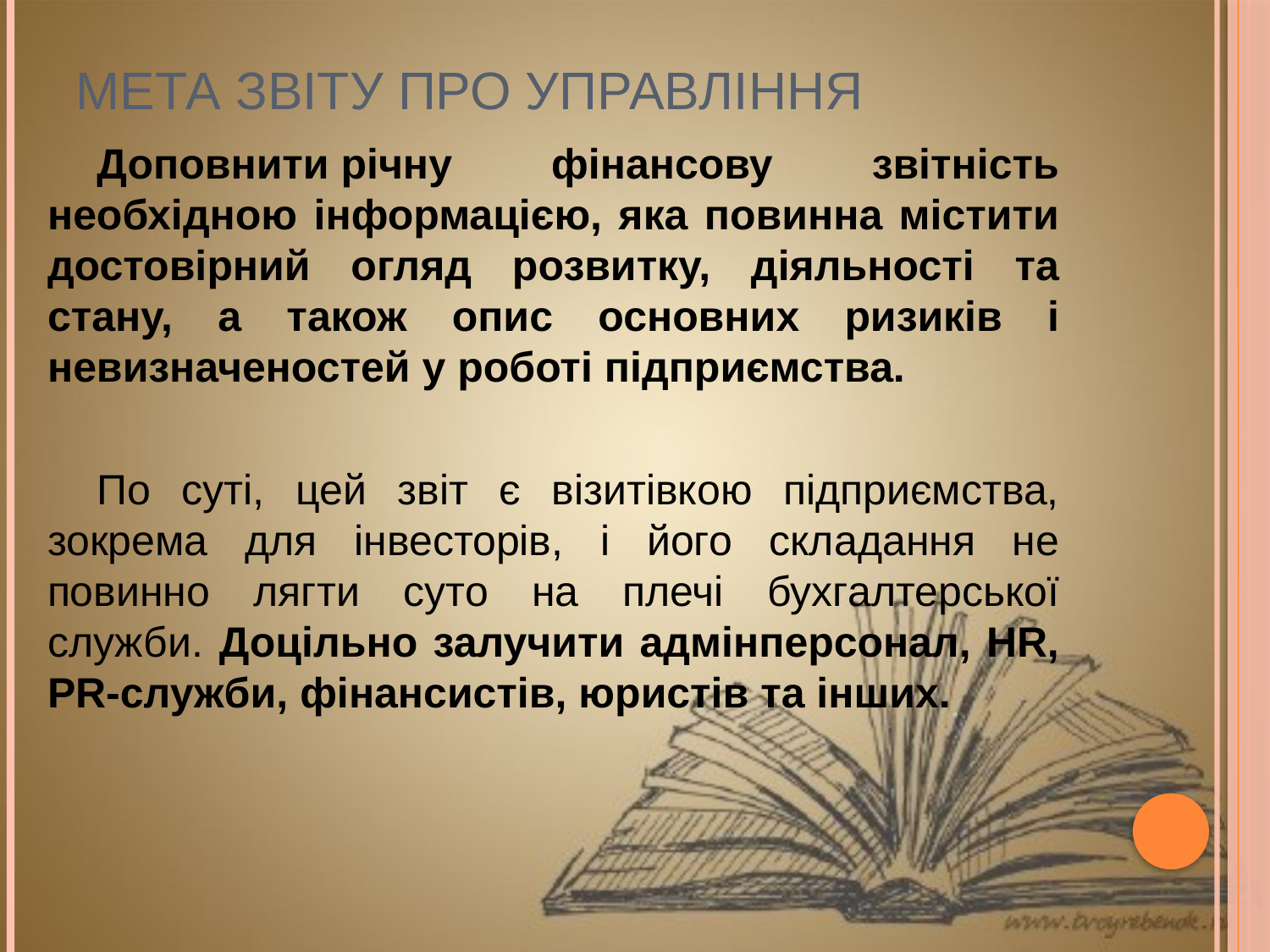

# Мета Звіту про управління
Доповнити річну фінансову звітність необхідною інформацією, яка повинна містити достовірний огляд розвитку, діяльності та стану, а також опис основних ризиків і невизначеностей у роботі підприємства.

По суті, цей звіт є візитівкою підприємства, зокрема для інвесторів, і його складання не повинно лягти суто на плечі бухгалтерської служби. Доцільно залучити адмінперсонал, HR, PR-служби, фінансистів, юристів та інших.